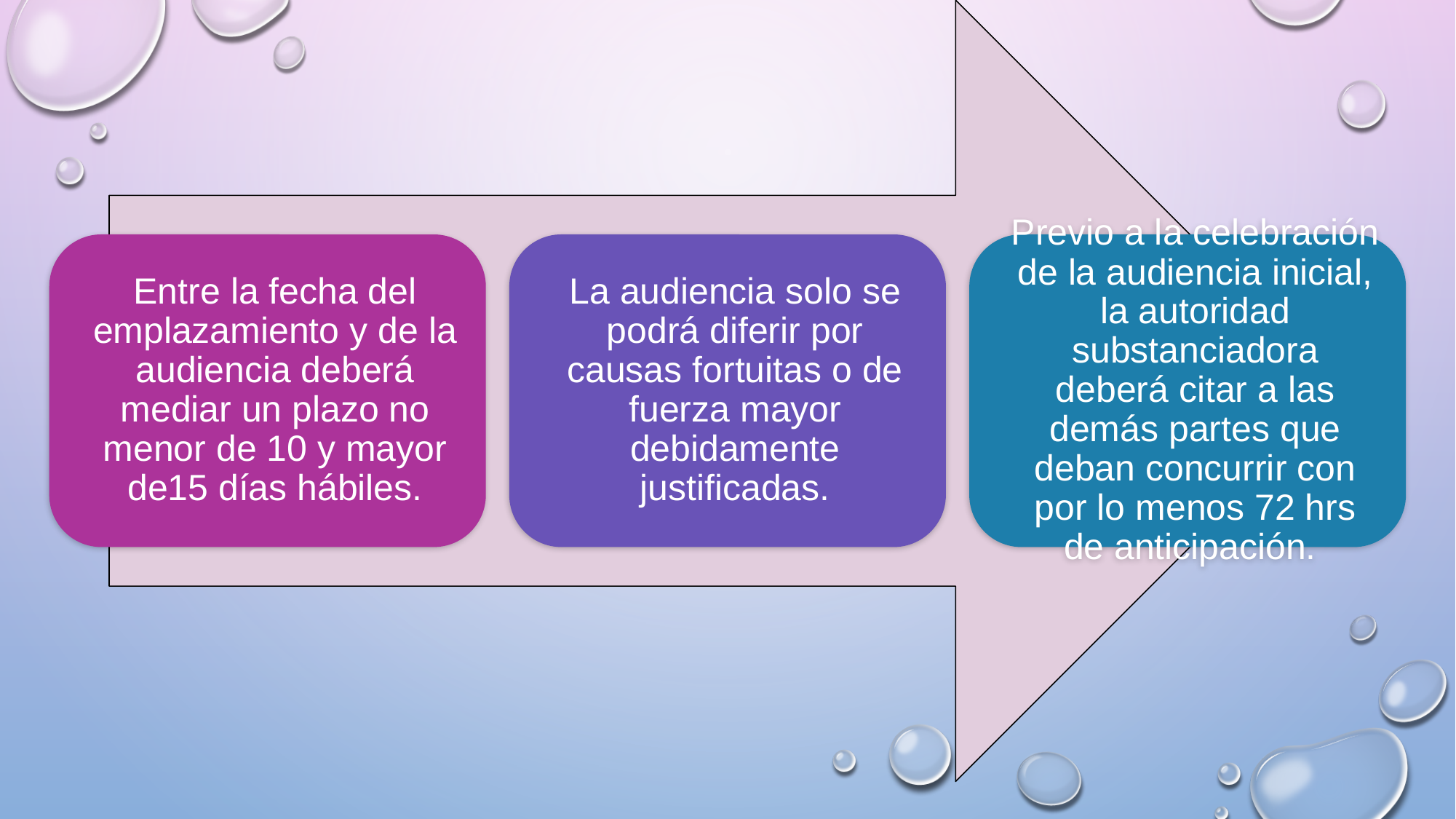

Entre la fecha del emplazamiento y de la audiencia deberá mediar un plazo no menor de 10 y mayor de15 días hábiles.
La audiencia solo se podrá diferir por causas fortuitas o de fuerza mayor debidamente justificadas.
Previo a la celebración de la audiencia inicial, la autoridad substanciadora deberá citar a las demás partes que deban concurrir con por lo menos 72 hrs de anticipación.
#